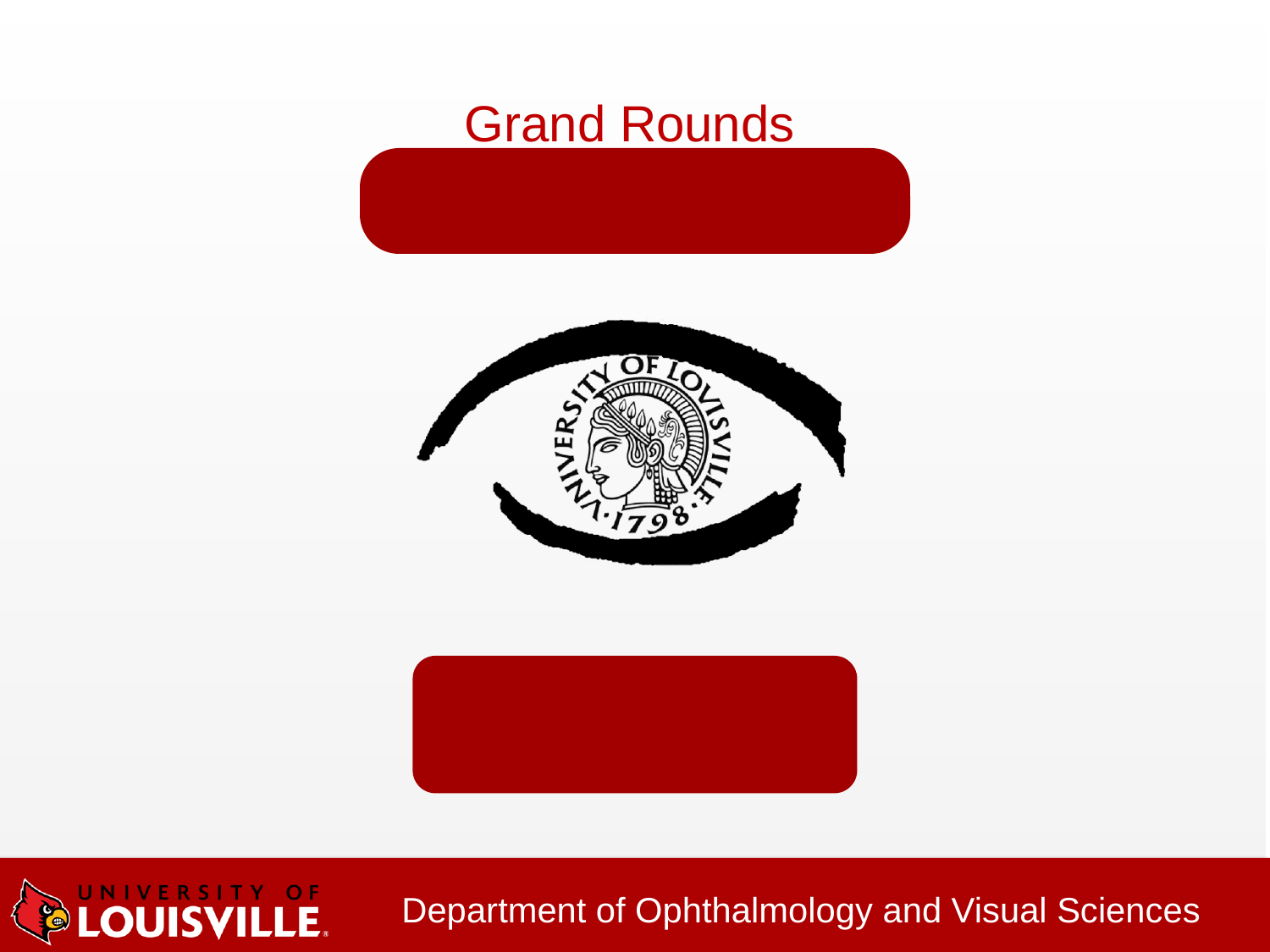

# Grand Rounds CMV Retinitis

Niloofar Piri MD
September 16th 2016